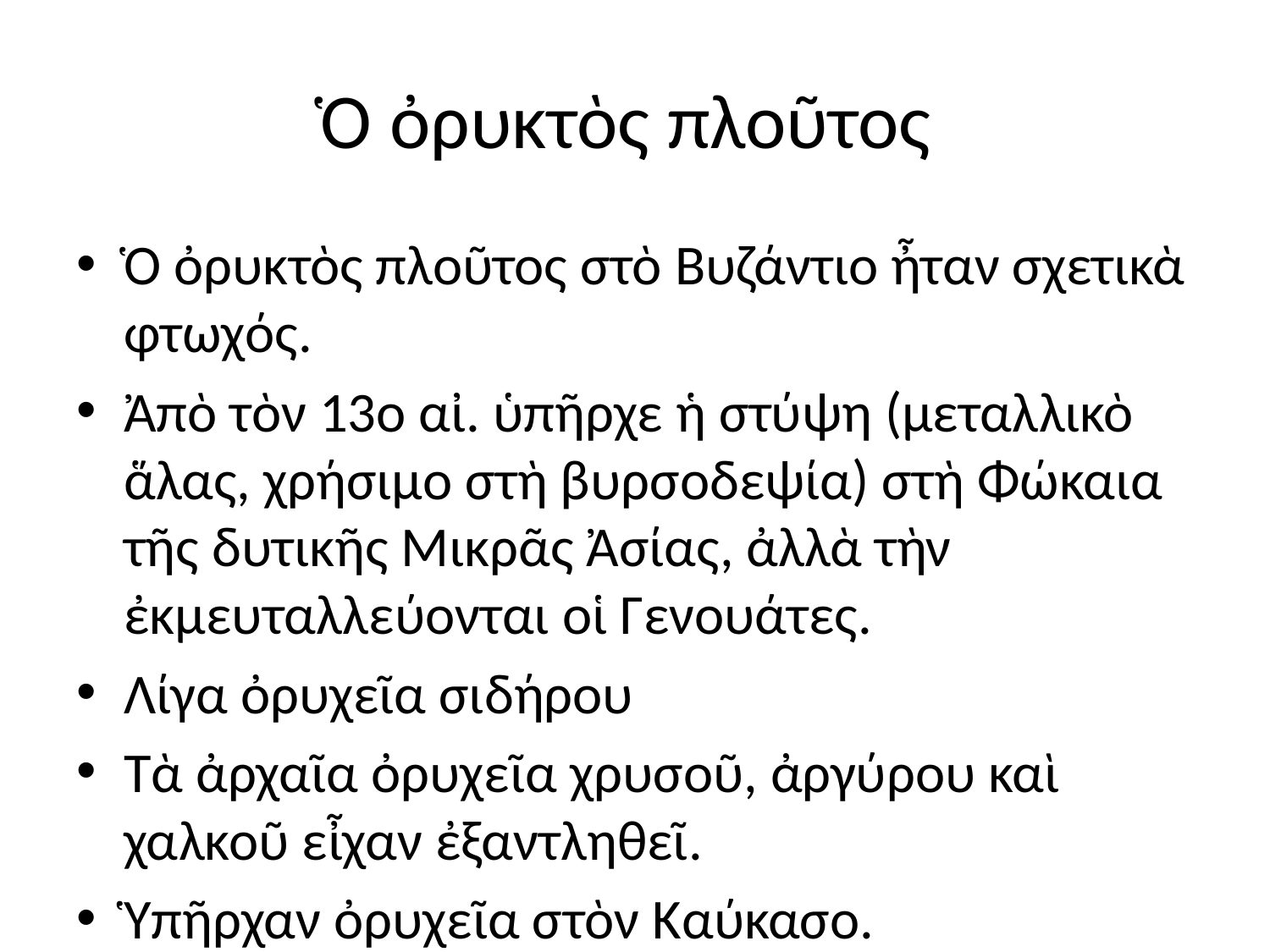

# Ὁ ὀρυκτὸς πλοῦτος
Ὁ ὀρυκτὸς πλοῦτος στὸ Βυζάντιο ἦταν σχετικὰ φτωχός.
Ἀπὸ τὸν 13ο αἰ. ὑπῆρχε ἡ στύψη (μεταλλικὸ ἅλας, χρήσιμο στὴ βυρσοδεψία) στὴ Φώκαια τῆς δυτικῆς Μικρᾶς Ἀσίας, ἀλλὰ τὴν ἐκμευταλλεύονται οἱ Γενουάτες.
Λίγα ὀρυχεῖα σιδήρου
Τὰ ἀρχαῖα ὀρυχεῖα χρυσοῦ, ἀργύρου καὶ χαλκοῦ εἶχαν ἐξαντληθεῖ.
Ὑπῆρχαν ὀρυχεῖα στὸν Καύκασο.